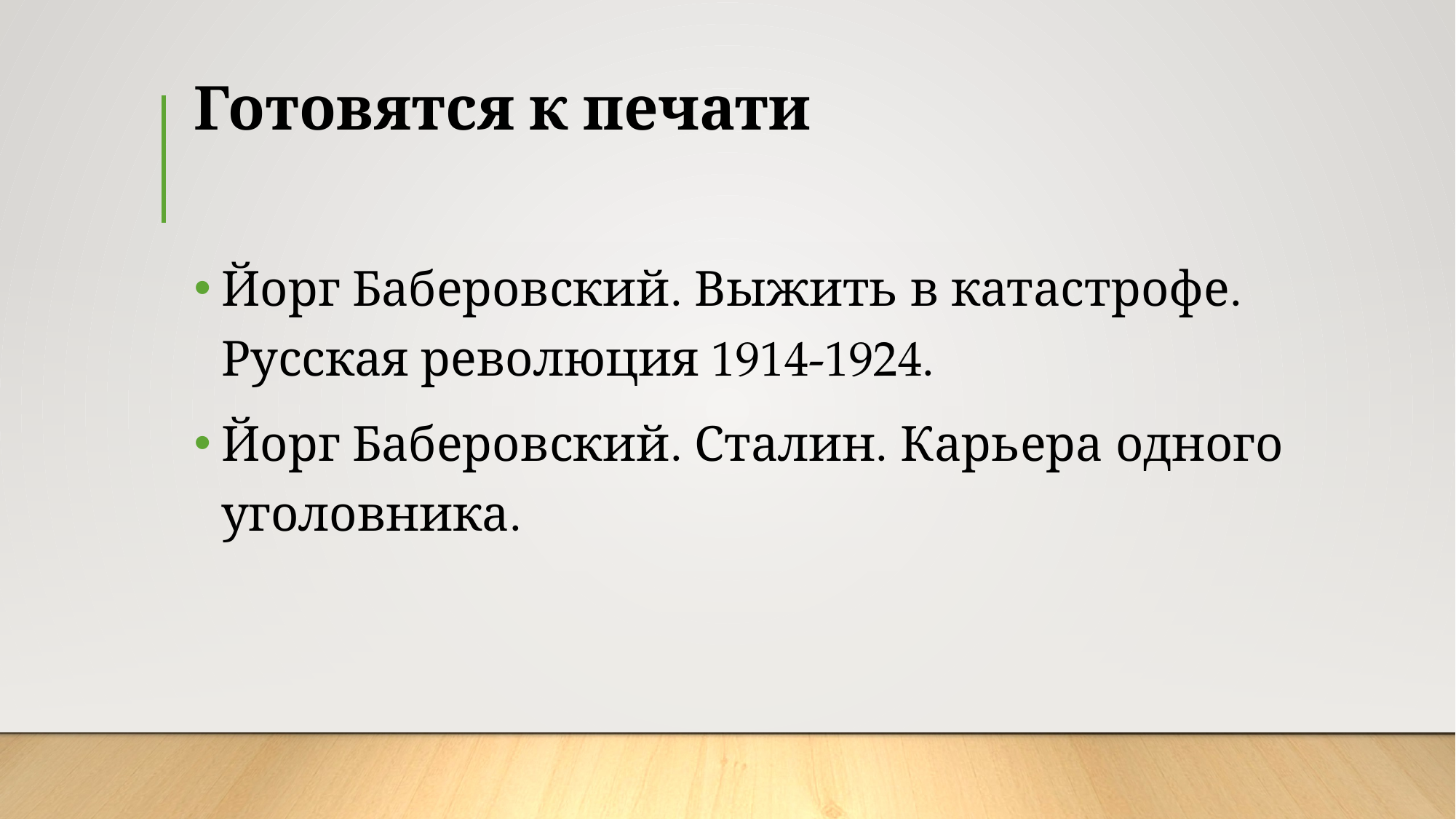

# Готовятся к печати
Йорг Баберовский. Выжить в катастрофе. Русская революция 1914-1924.
Йорг Баберовский. Сталин. Карьера одного уголовника.